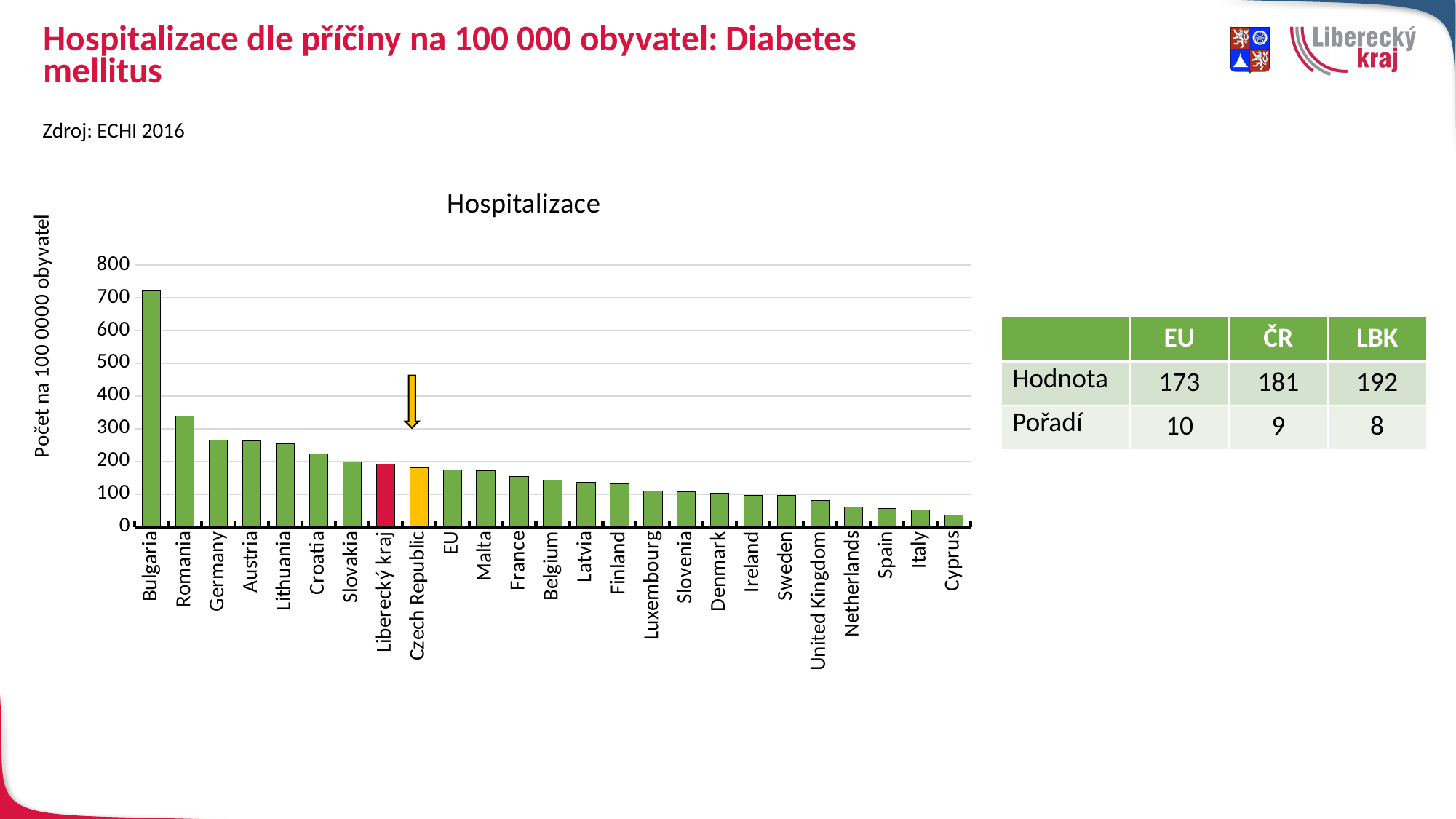

# Hospitalizace dle příčiny na 100 000 obyvatel: Diabetes mellitus
Zdroj: ECHI 2016

### Chart: Hospitalizace

| Category | Hospitalizace |
|---|---|
| Bulgaria | 722.0 |
| Romania | 338.0 |
| Germany | 266.0 |
| Austria | 263.0 |
| Lithuania | 255.0 |
| Croatia | 222.0 |
| Slovakia | 198.0 |
| Liberecký kraj | 191.63865793973702 |
| Czech Republic | 181.0 |
| EU | 173.0 |
| Malta | 171.0 |
| France | 153.0 |
| Belgium | 142.0 |
| Latvia | 137.0 |
| Finland | 131.0 |
| Luxembourg | 109.0 |
| Slovenia | 107.0 |
| Denmark | 103.0 |
| Ireland | 97.0 |
| Sweden | 97.0 |
| United Kingdom | 80.0 |
| Netherlands | 60.0 |
| Spain | 57.0 |
| Italy | 52.0 |
| Cyprus | 37.0 |
|  | EU | ČR | LBK |
| --- | --- | --- | --- |
| Hodnota | 173 | 181 | 192 |
| Pořadí | 10 | 9 | 8 |